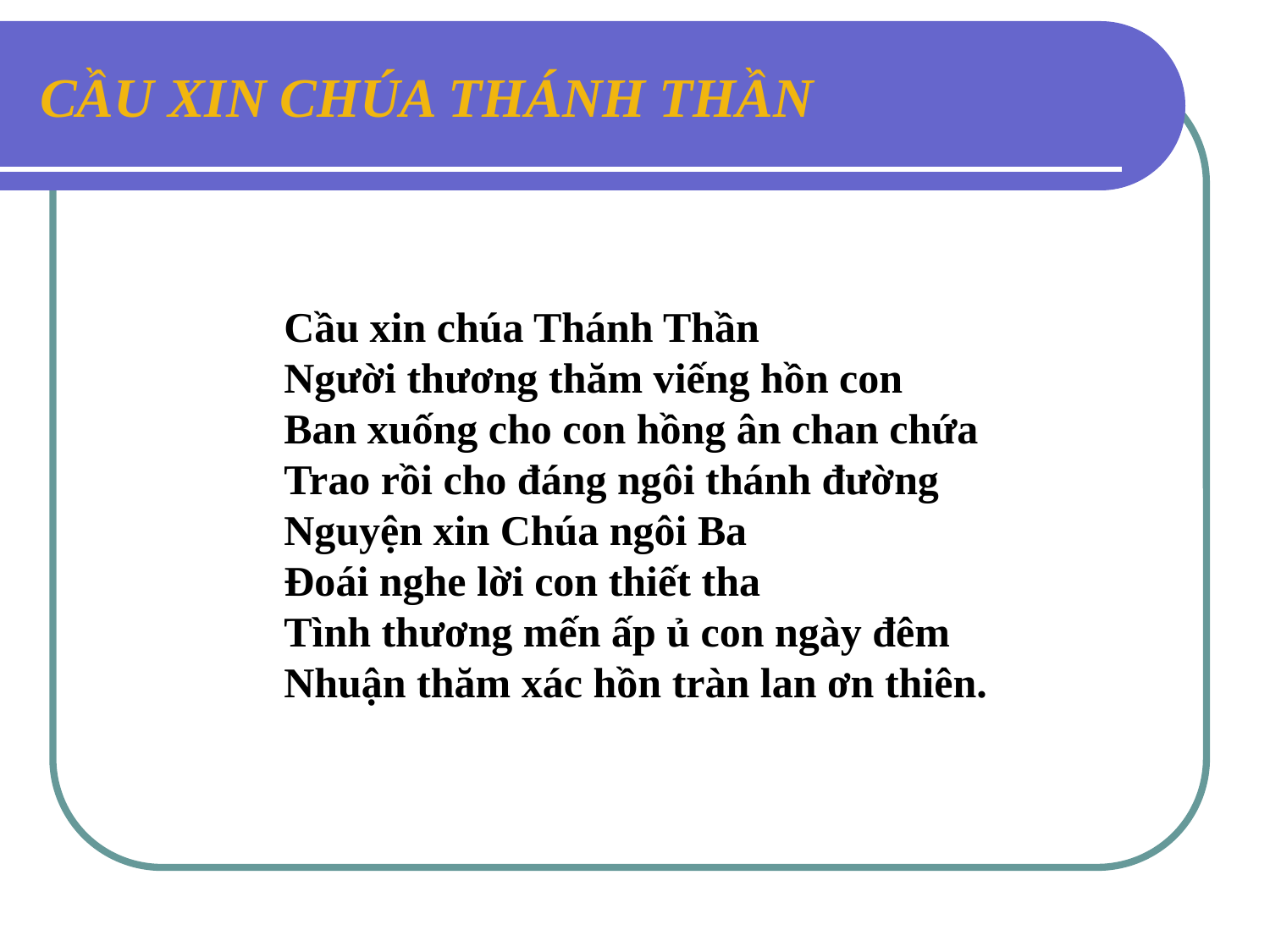

# CẦU XIN CHÚA THÁNH THẦN
Cầu xin chúa Thánh Thần
Người thương thăm viếng hồn con
Ban xuống cho con hồng ân chan chứa
Trao rồi cho đáng ngôi thánh đường
Nguyện xin Chúa ngôi Ba
Đoái nghe lời con thiết tha
Tình thương mến ấp ủ con ngày đêm
Nhuận thăm xác hồn tràn lan ơn thiên.